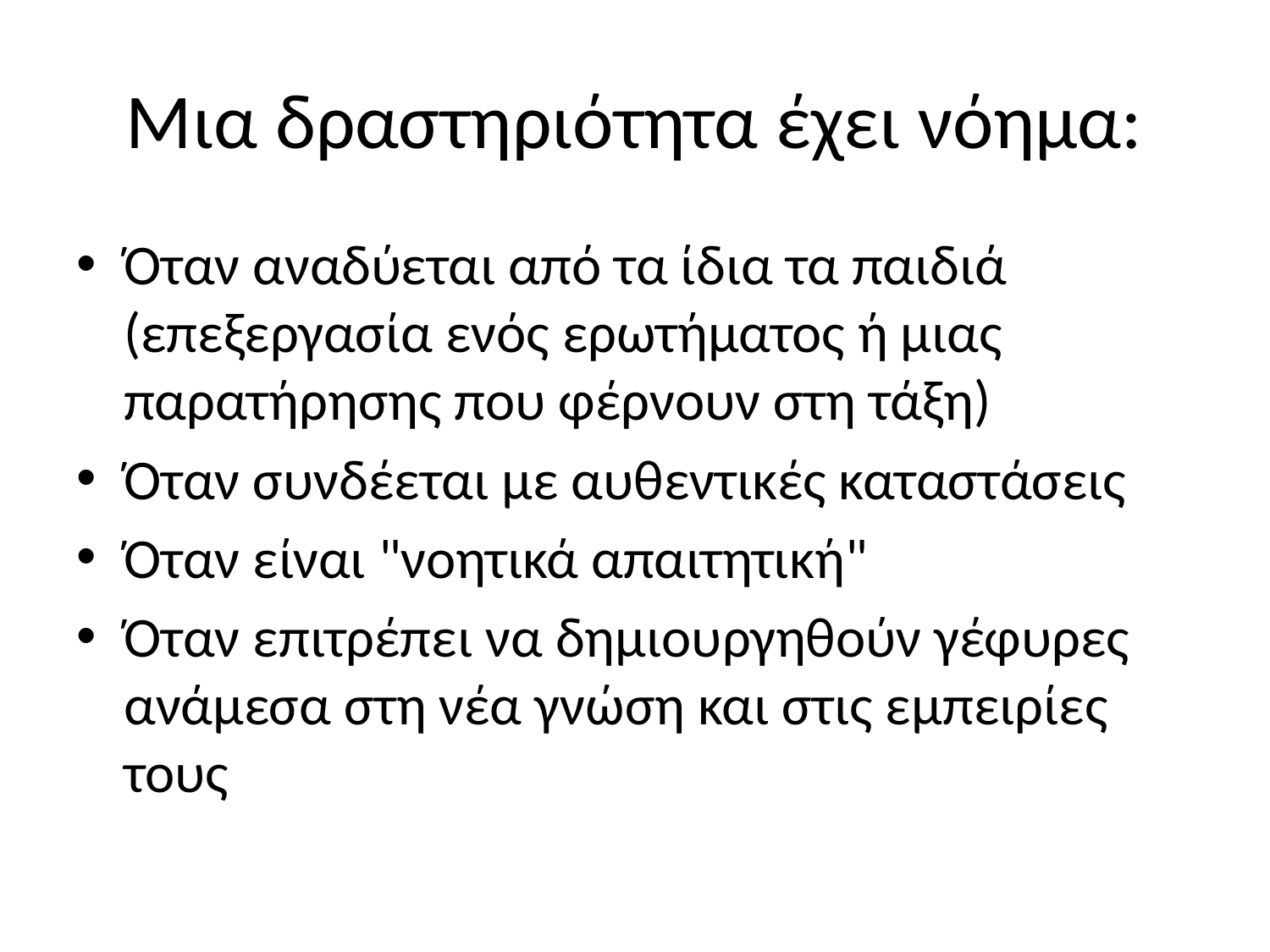

# Μια δραστηριότητα έχει νόημα:
Όταν αναδύεται από τα ίδια τα παιδιά (επεξεργασία ενός ερωτήματος ή μιας παρατήρησης που φέρνουν στη τάξη)
Όταν συνδέεται με αυθεντικές καταστάσεις
Όταν είναι "νοητικά απαιτητική"
Όταν επιτρέπει να δημιουργηθούν γέφυρες ανάμεσα στη νέα γνώση και στις εμπειρίες τους